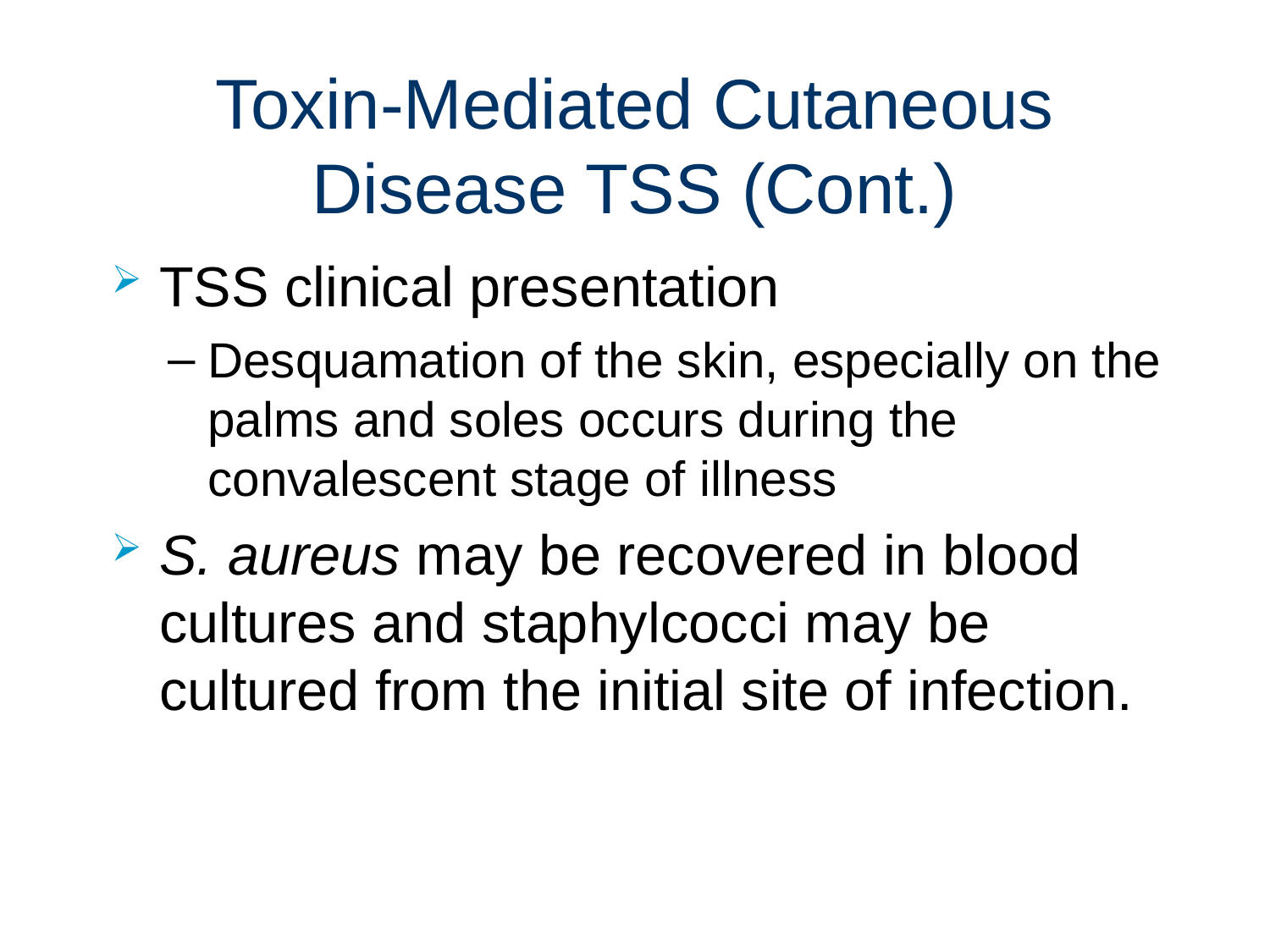

# Toxin-Mediated Cutaneous Disease TSS (Cont.)
TSS clinical presentation
Desquamation of the skin, especially on the palms and soles occurs during the convalescent stage of illness
S. aureus may be recovered in blood cultures and staphylcocci may be cultured from the initial site of infection.